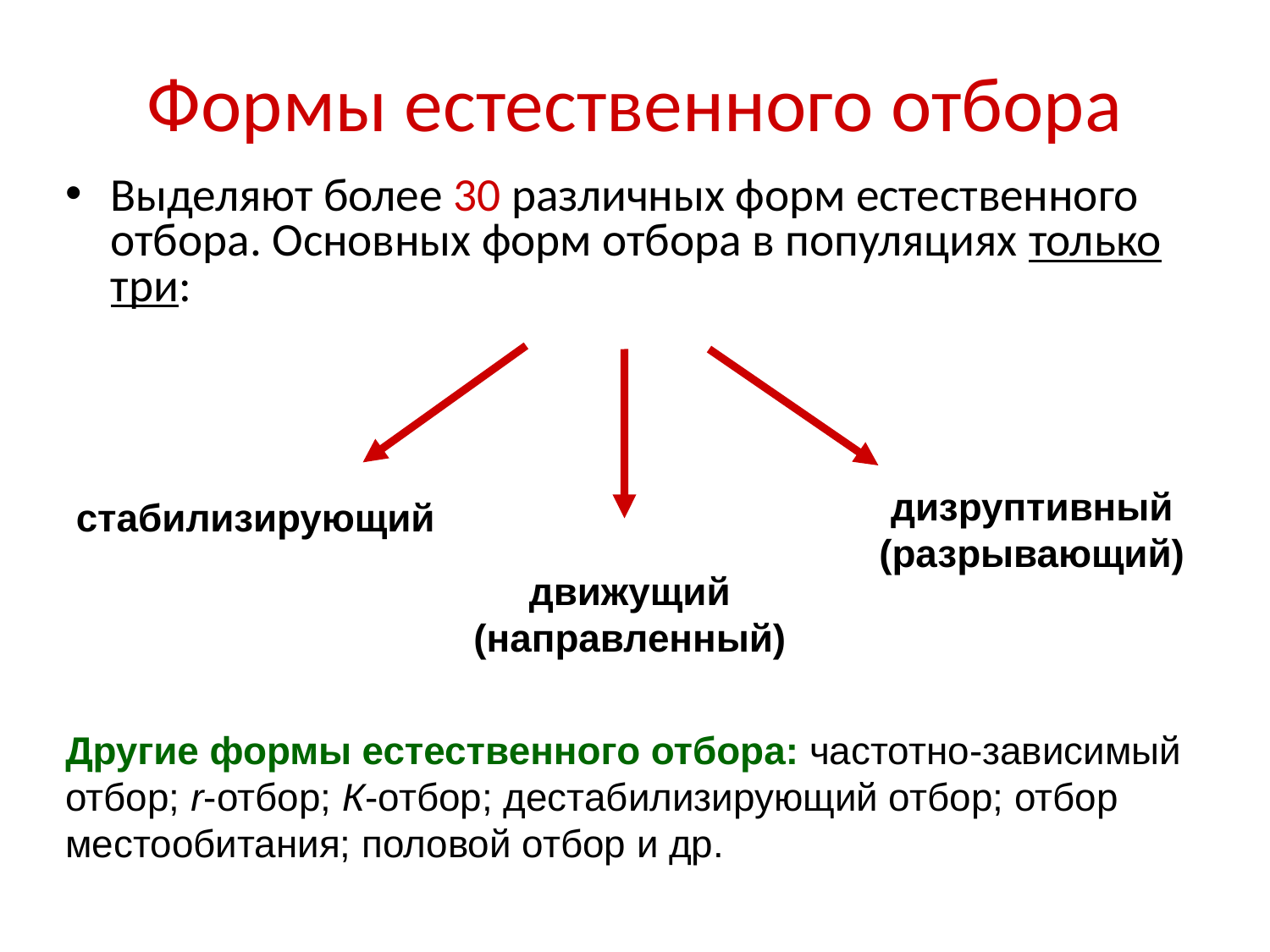

# Формы естественного отбора
Выделяют более 30 различных форм естественного отбора. Основных форм отбора в популяциях только три:

дизруптивный (разрывающий)
стабилизирующий
движущий (направленный)
Другие формы естественного отбора: частотно-зависимый отбор; r-отбор; К-отбор; дестабилизирующий отбор; отбор местообитания; половой отбор и др.